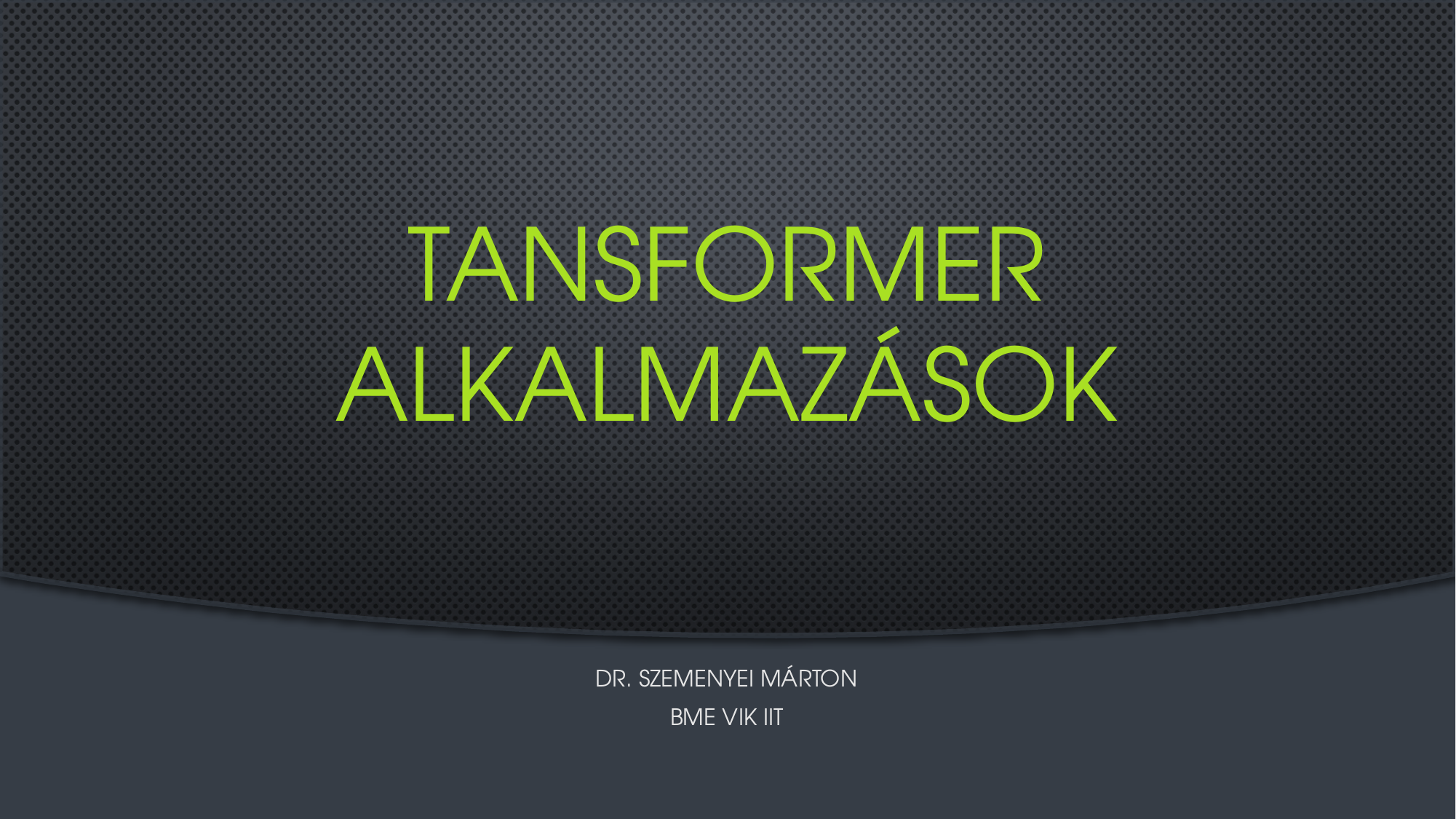

# Tansformer Alkalmazások
Dr. Szemenyei Márton
BME VIK IIT